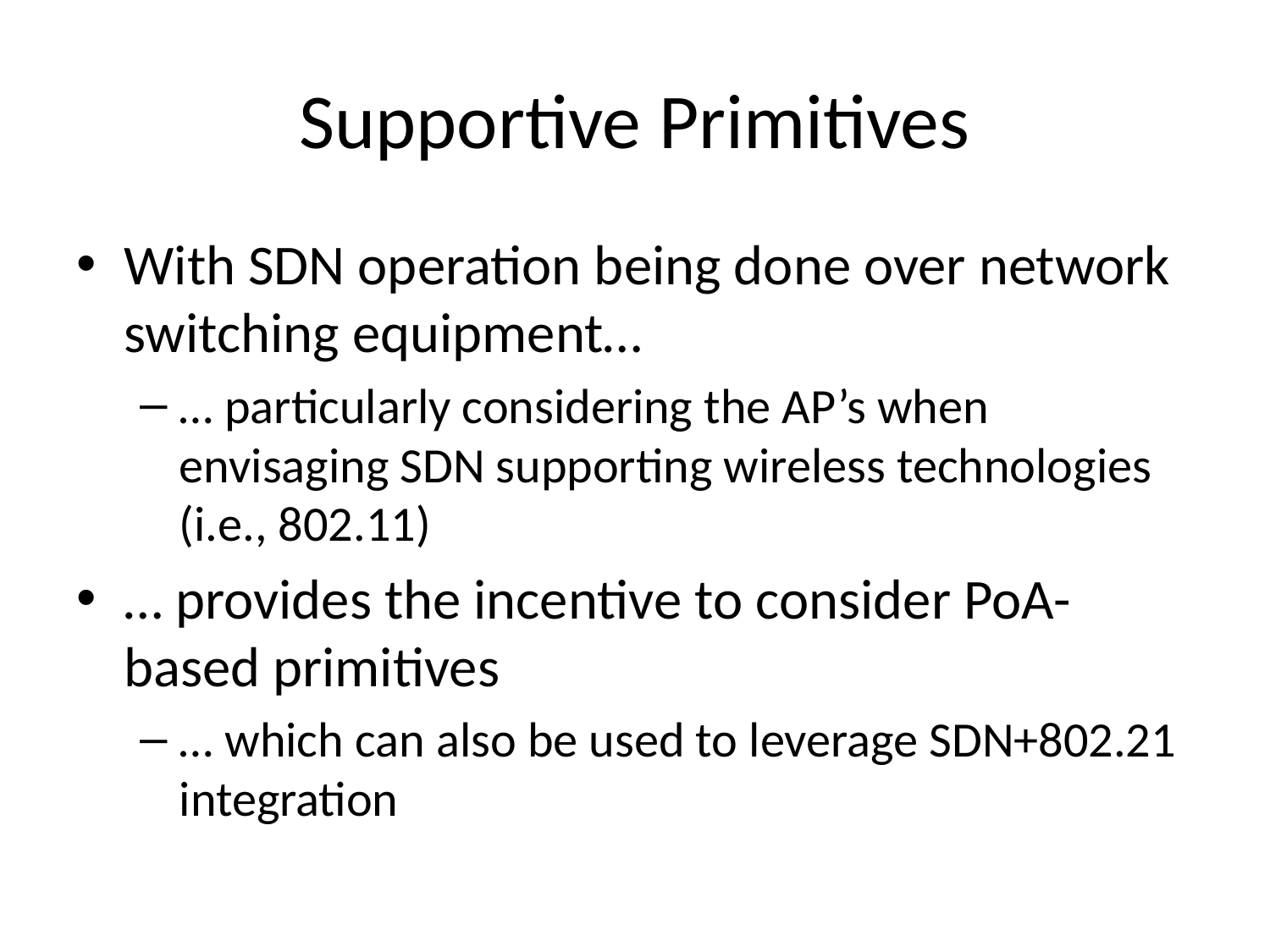

# Supportive Primitives
With SDN operation being done over network switching equipment…
… particularly considering the AP’s when envisaging SDN supporting wireless technologies (i.e., 802.11)
… provides the incentive to consider PoA-based primitives
… which can also be used to leverage SDN+802.21 integration